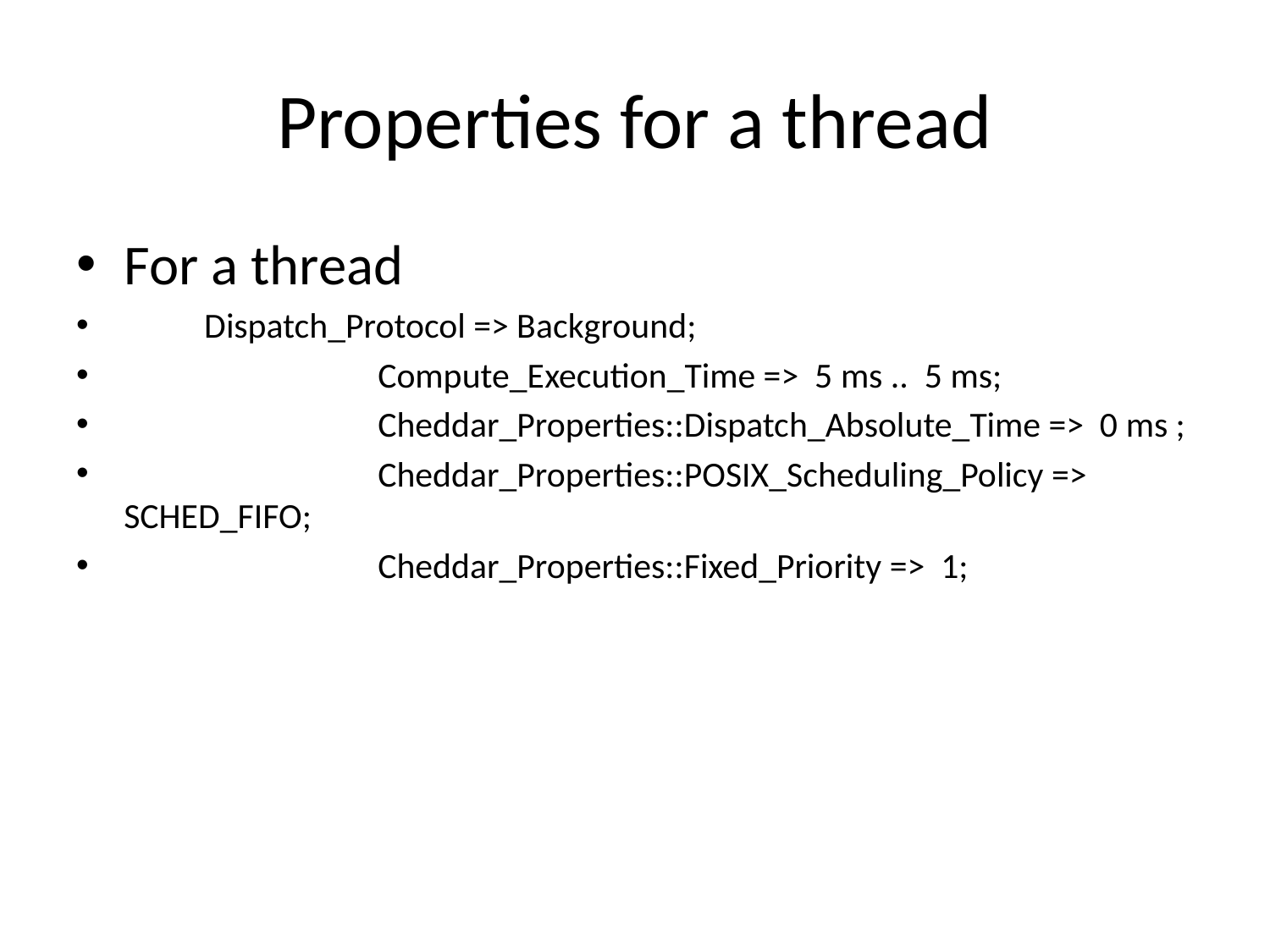

# Properties for a thread
For a thread
          Dispatch_Protocol => Background;
		Compute_Execution_Time =>  5 ms ..  5 ms;
		Cheddar_Properties::Dispatch_Absolute_Time =>  0 ms ;
		Cheddar_Properties::POSIX_Scheduling_Policy => SCHED_FIFO;
		Cheddar_Properties::Fixed_Priority =>  1;